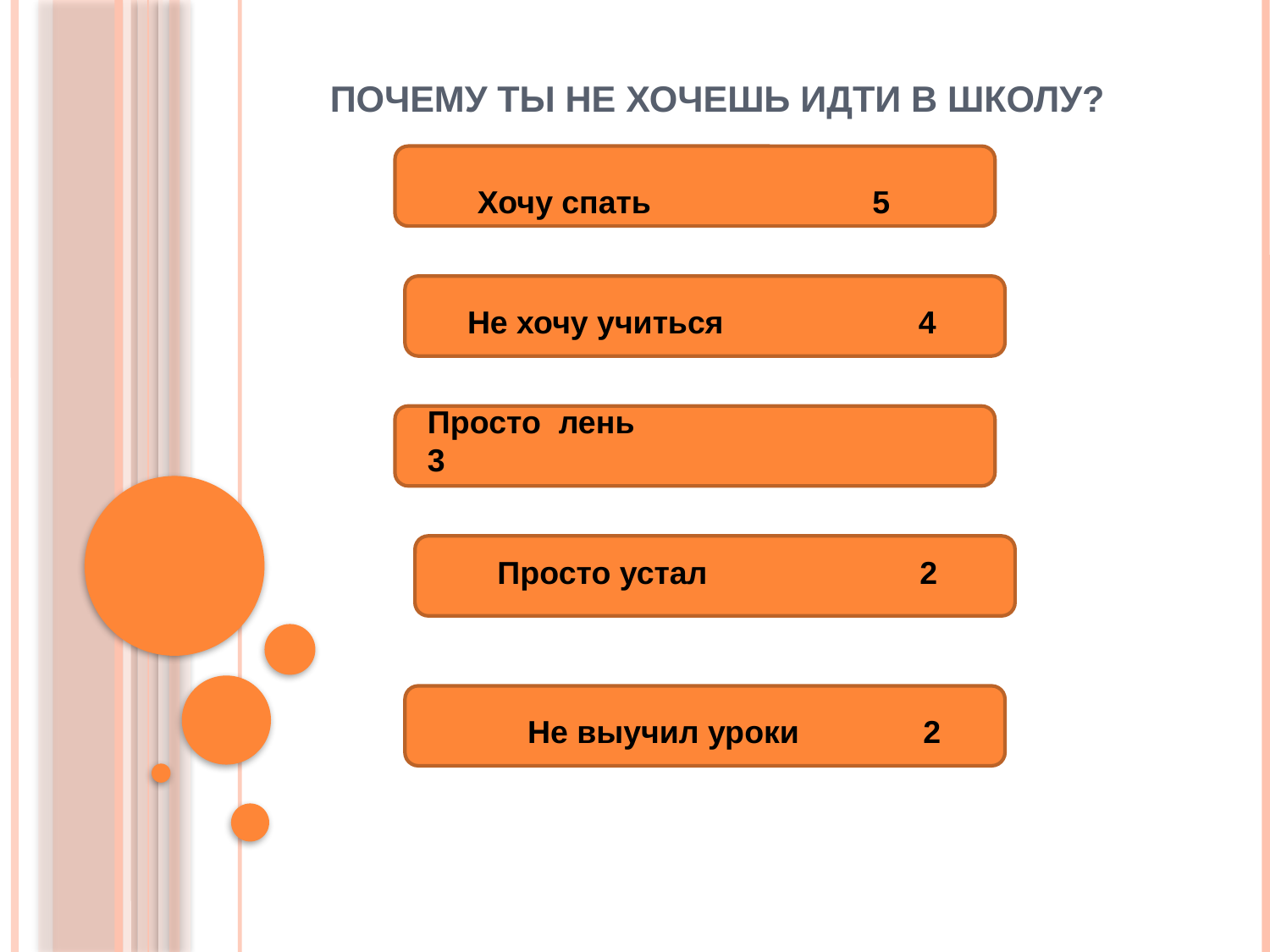

# Почему ты не хочешь идти в школу?

Хочу спать                         5

Не хочу учиться                      4
Просто  лень                                   3

Просто устал                        2

Не выучил уроки              2